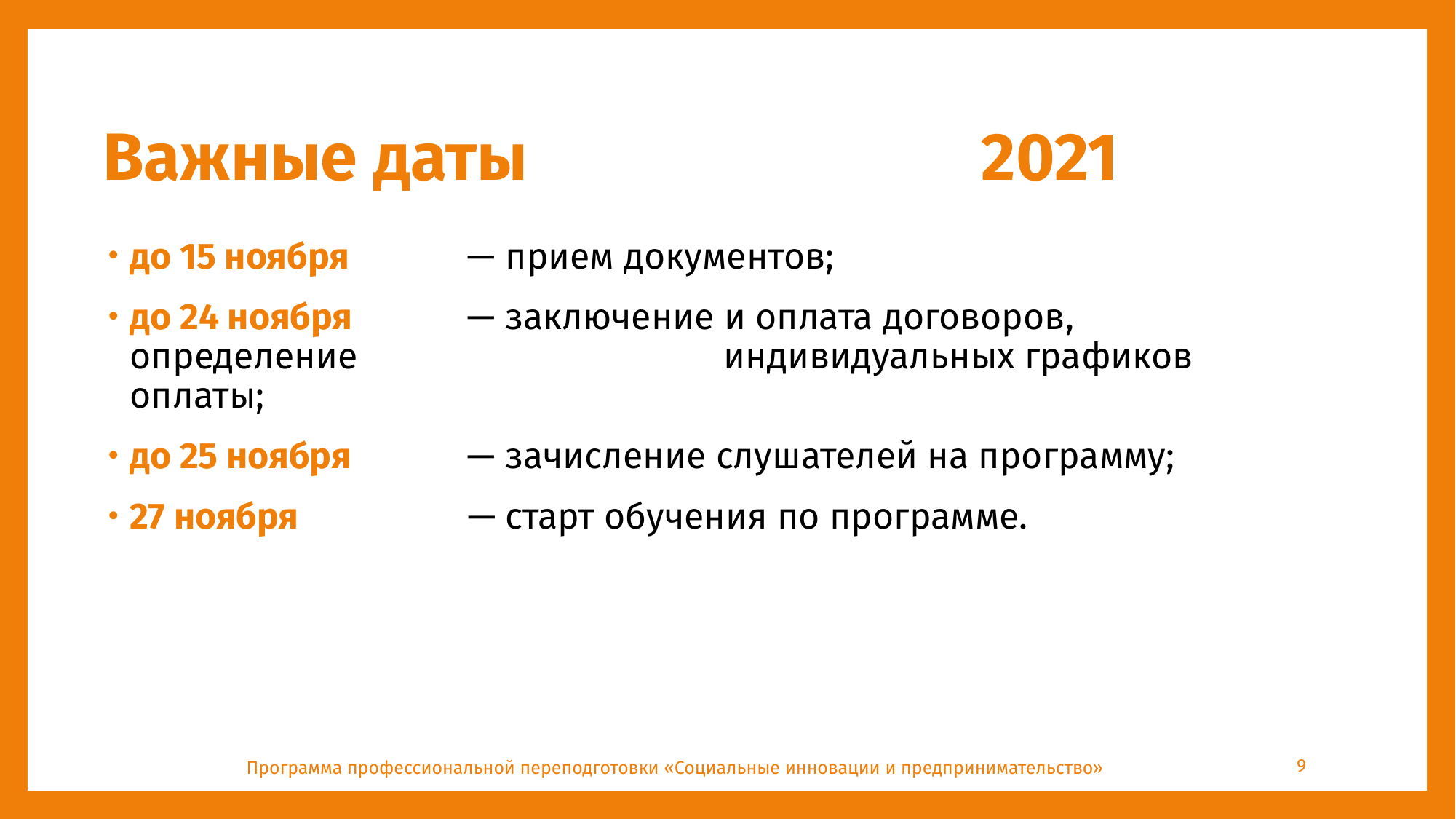

# Важные даты	                            2021
до 15 ноября	 — прием документов;
до 24 ноября  	 — заключение и оплата договоров, определение 			     индивидуальных графиков оплаты;
до 25 ноября 	 — зачисление слушателей на программу;
27 ноября	 	 — старт обучения по программе.

9
Программа профессиональной переподготовки «Социальные инновации и предпринимательство»